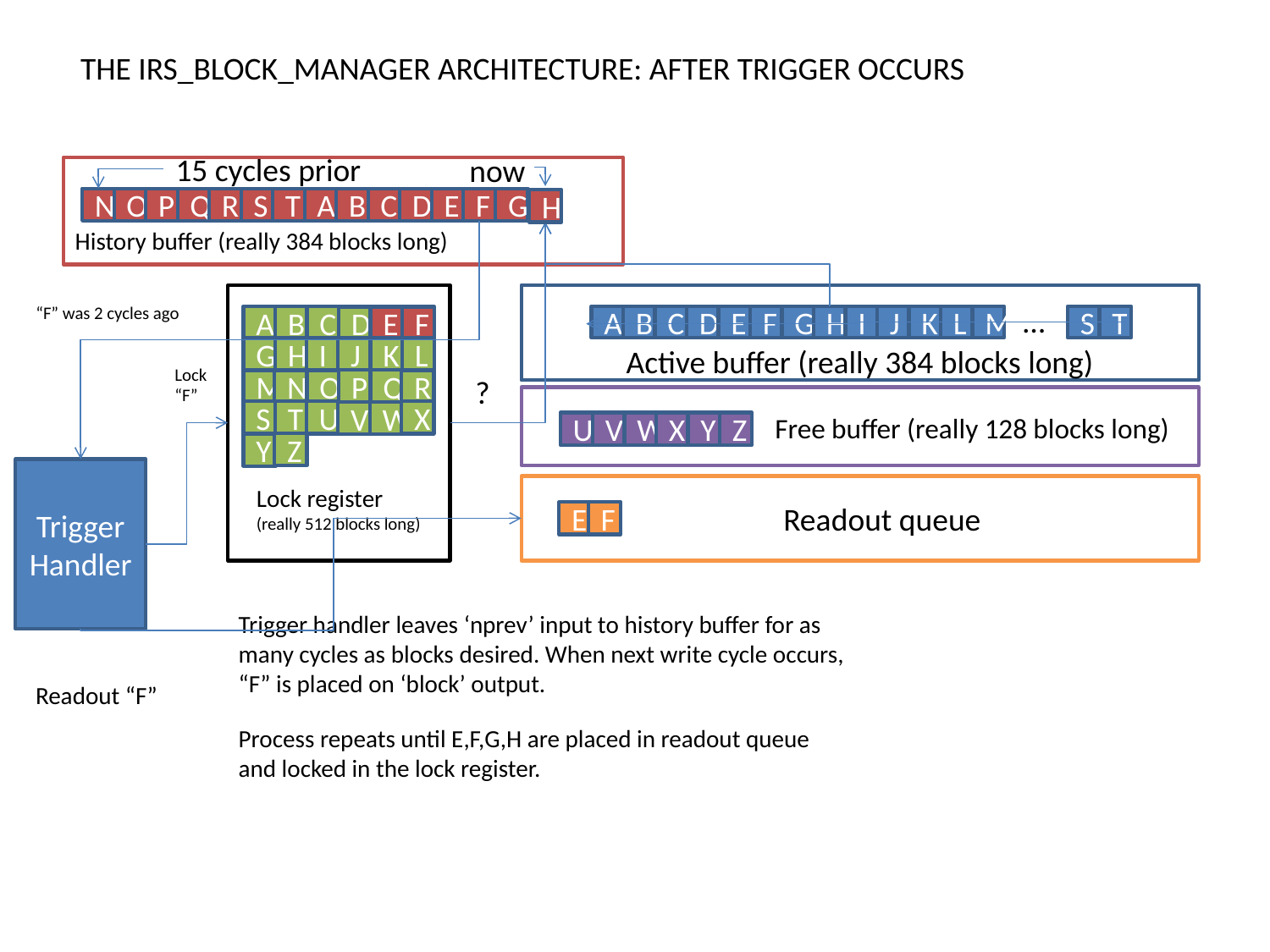

THE IRS_BLOCK_MANAGER ARCHITECTURE: AFTER TRIGGER OCCURS
15 cycles prior
now

N
O
P
Q
R
S
T
A
B
C
D
E
F
G
H
History buffer (really 384 blocks long)

…
A
B
C
D
E
F
G
H
I
J
K
L
M
S
T
Active buffer (really 384 blocks long)
“F” was 2 cycles ago
A
B
C
D
E
F
G
H
I
J
K
L
Lock
“F”
?
P
Q
M
N
O
R

S
T
U
X
V
W
Free buffer (really 128 blocks long)
U
V
W
X
Y
Z
Z
Y
Trigger
Handler

Lock register
(really 512 blocks long)
Readout queue
F
E
Trigger handler leaves ‘nprev’ input to history buffer for as many cycles as blocks desired. When next write cycle occurs, “F” is placed on ‘block’ output.
Readout “F”

Process repeats until E,F,G,H are placed in readout queue and locked in the lock register.